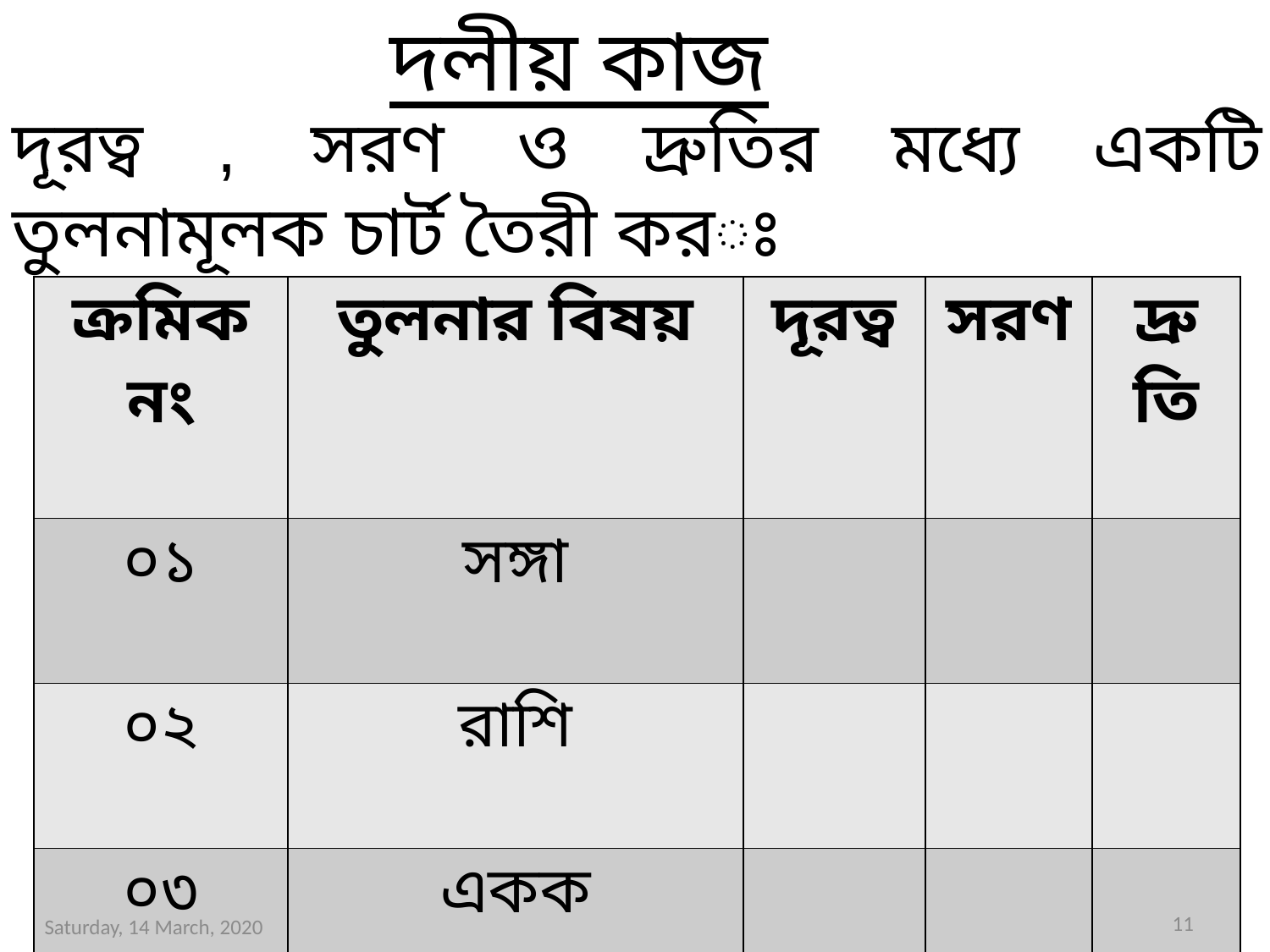

দলীয় কাজ
দূরত্ব , সরণ ও দ্রুতির মধ্যে একটি তুলনামূলক চার্ট তৈরী করঃ
| ক্রমিক নং | তুলনার বিষয় | দূরত্ব | সরণ | দ্রুতি |
| --- | --- | --- | --- | --- |
| ০১ | সঙ্গা |  |  |  |
| ০২ | রাশি |  |  |  |
| ০৩ | একক |  |  |  |
11
Saturday, 14 March, 2020